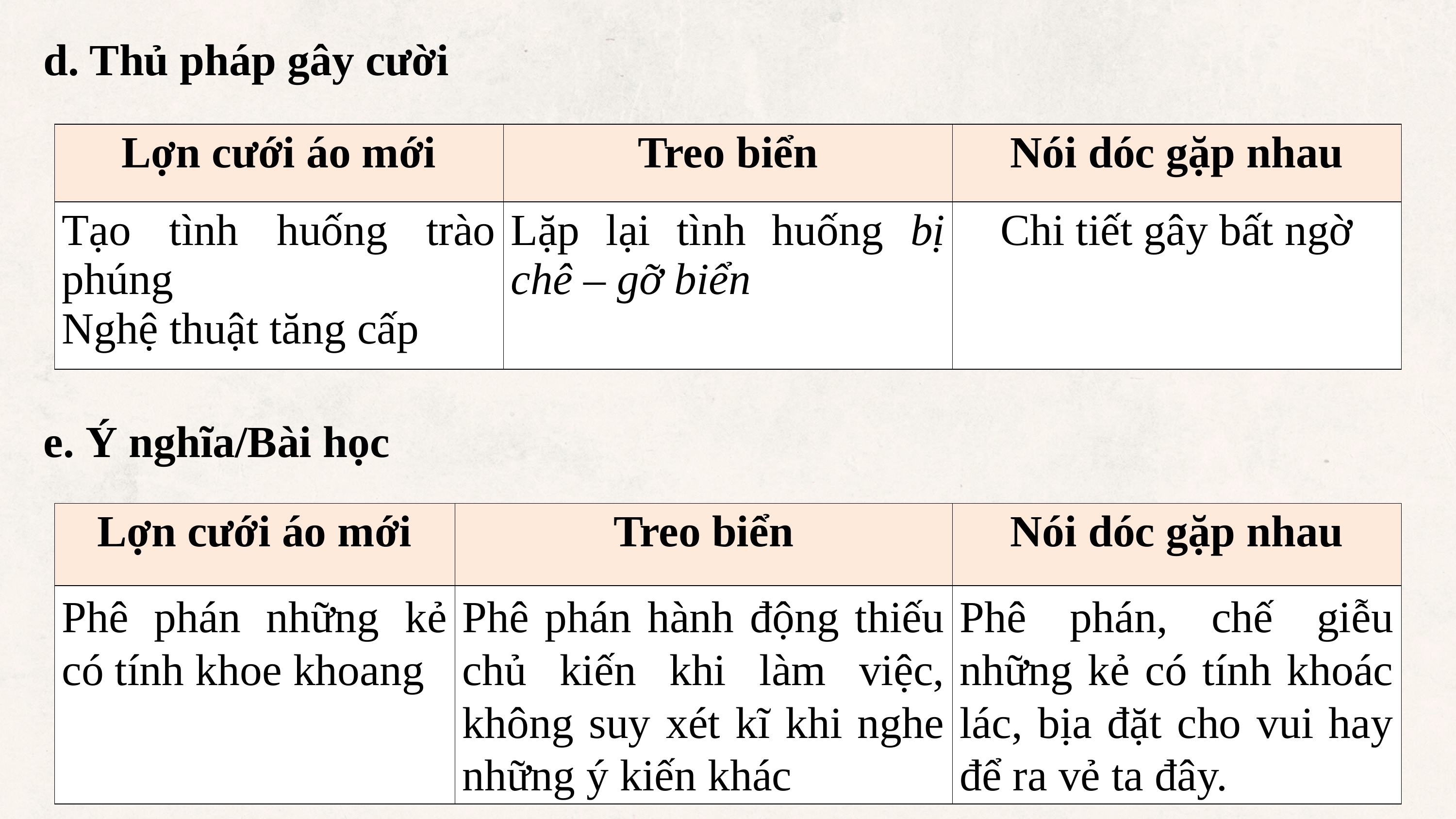

d. Thủ pháp gây cười
| Lợn cưới áo mới | Treo biển | Nói dóc gặp nhau |
| --- | --- | --- |
| Tạo tình huống trào phúng Nghệ thuật tăng cấp | Lặp lại tình huống bị chê – gỡ biển | Chi tiết gây bất ngờ |
e. Ý nghĩa/Bài học
| Lợn cưới áo mới | Treo biển | Nói dóc gặp nhau |
| --- | --- | --- |
| Phê phán những kẻ có tính khoe khoang | Phê phán hành động thiếu chủ kiến khi làm việc, không suy xét kĩ khi nghe những ý kiến khác | Phê phán, chế giễu những kẻ có tính khoác lác, bịa đặt cho vui hay để ra vẻ ta đây. |